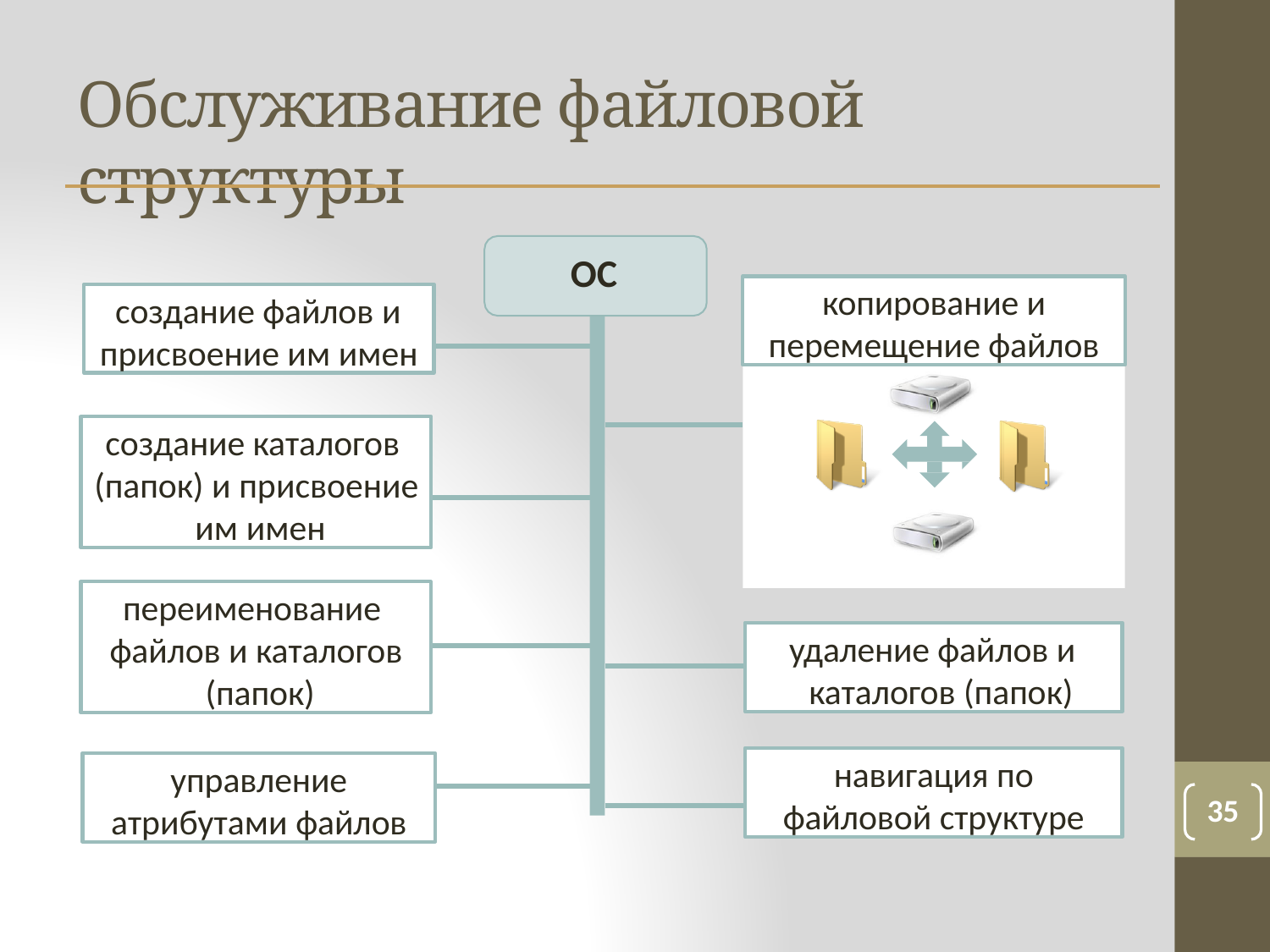

# Обслуживание файловой структуры

ОС

копирование и
перемещение файлов
создание файлов и
присвоение им имен

создание каталогов  (папок) и присвоение  им имен

переименование  файлов и каталогов  (папок)
удаление файлов и  каталогов (папок)

навигация по
файловой структуре
управление
атрибутами файлов

35